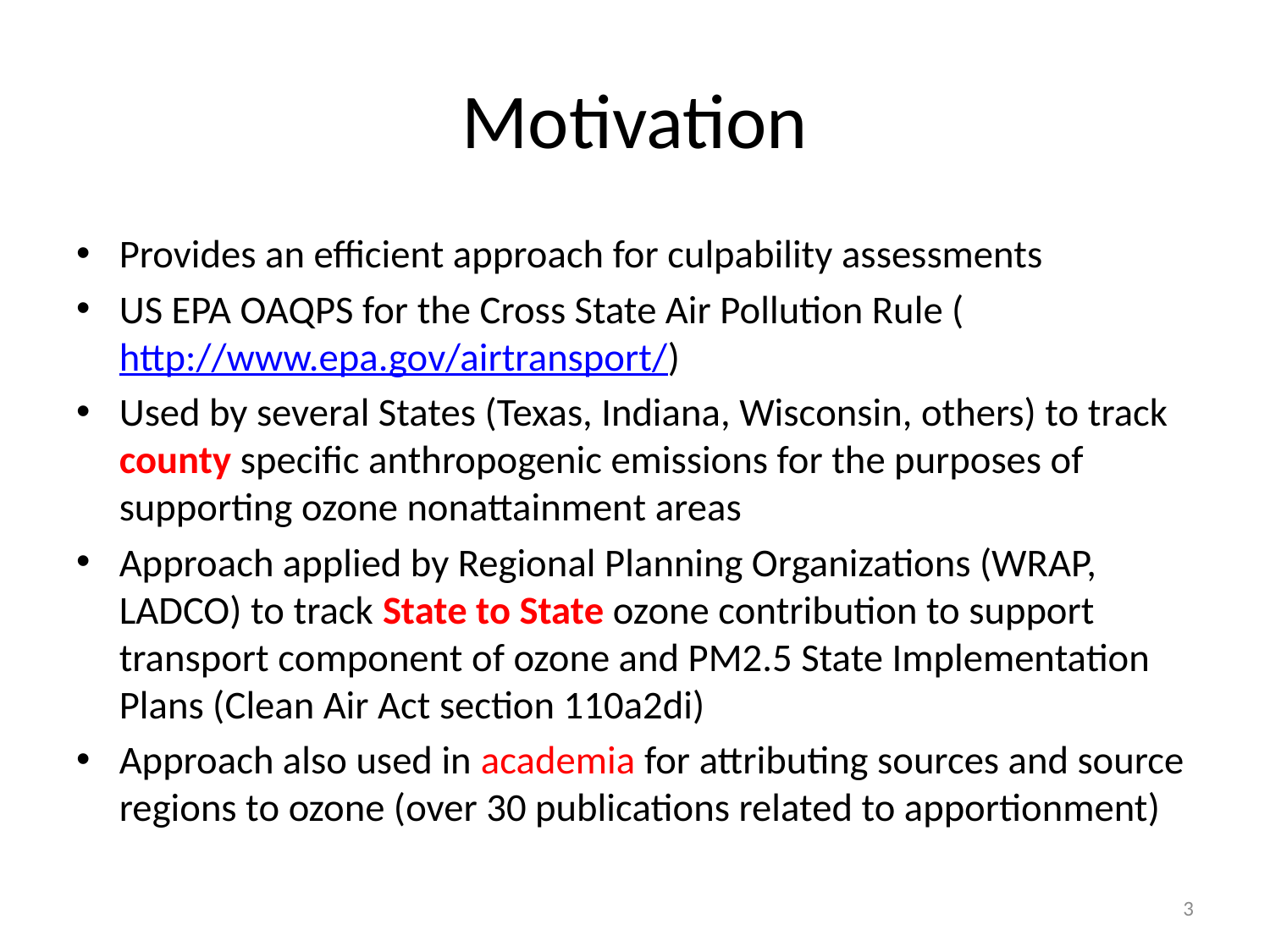

# Motivation
Provides an efficient approach for culpability assessments
US EPA OAQPS for the Cross State Air Pollution Rule (http://www.epa.gov/airtransport/)
Used by several States (Texas, Indiana, Wisconsin, others) to track county specific anthropogenic emissions for the purposes of supporting ozone nonattainment areas
Approach applied by Regional Planning Organizations (WRAP, LADCO) to track State to State ozone contribution to support transport component of ozone and PM2.5 State Implementation Plans (Clean Air Act section 110a2di)
Approach also used in academia for attributing sources and source regions to ozone (over 30 publications related to apportionment)
3